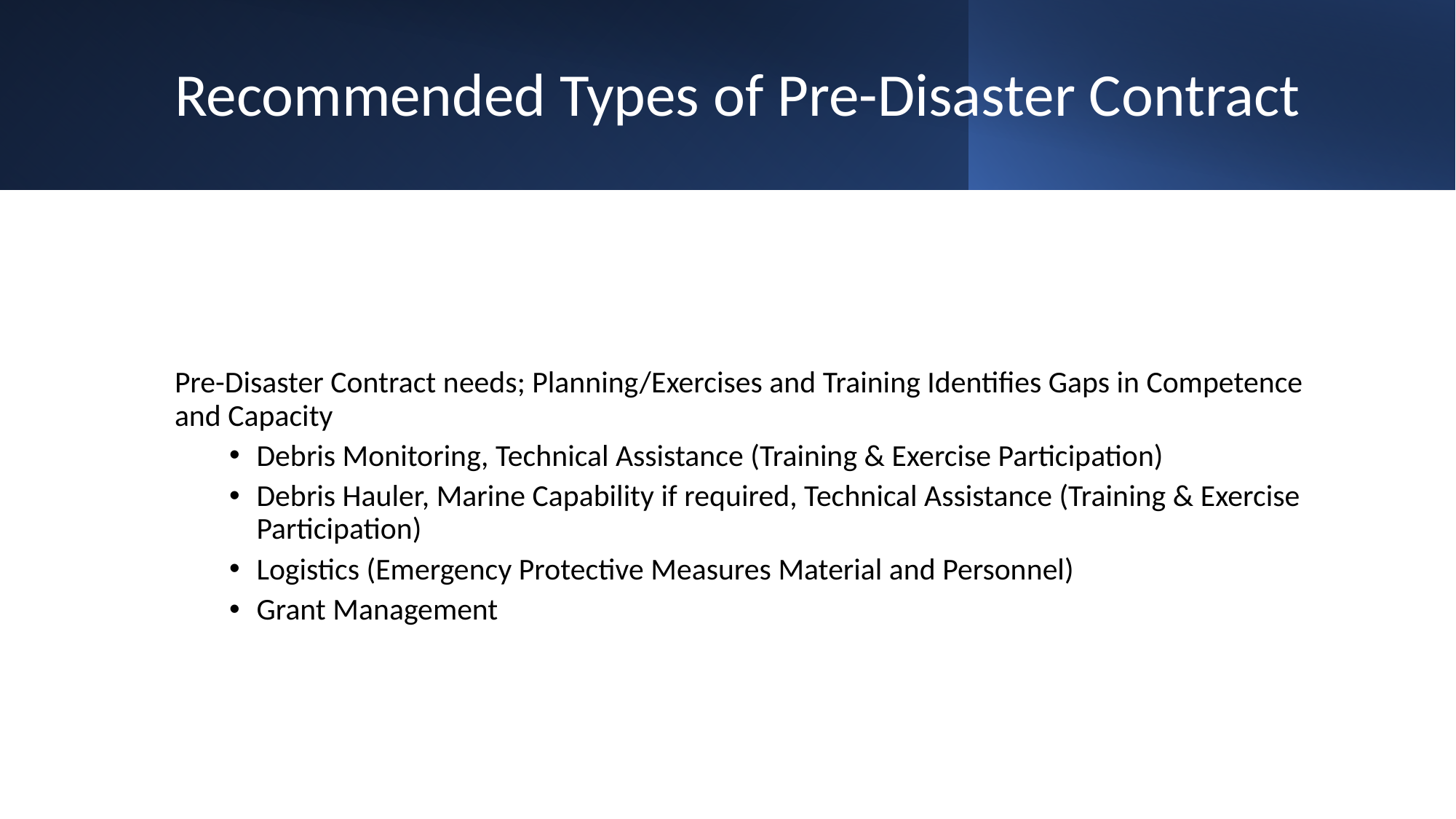

# Recommended Types of Pre-Disaster Contract
Pre-Disaster Contract needs; Planning/Exercises and Training Identifies Gaps in Competence and Capacity
Debris Monitoring, Technical Assistance (Training & Exercise Participation)
Debris Hauler, Marine Capability if required, Technical Assistance (Training & Exercise Participation)
Logistics (Emergency Protective Measures Material and Personnel)
Grant Management